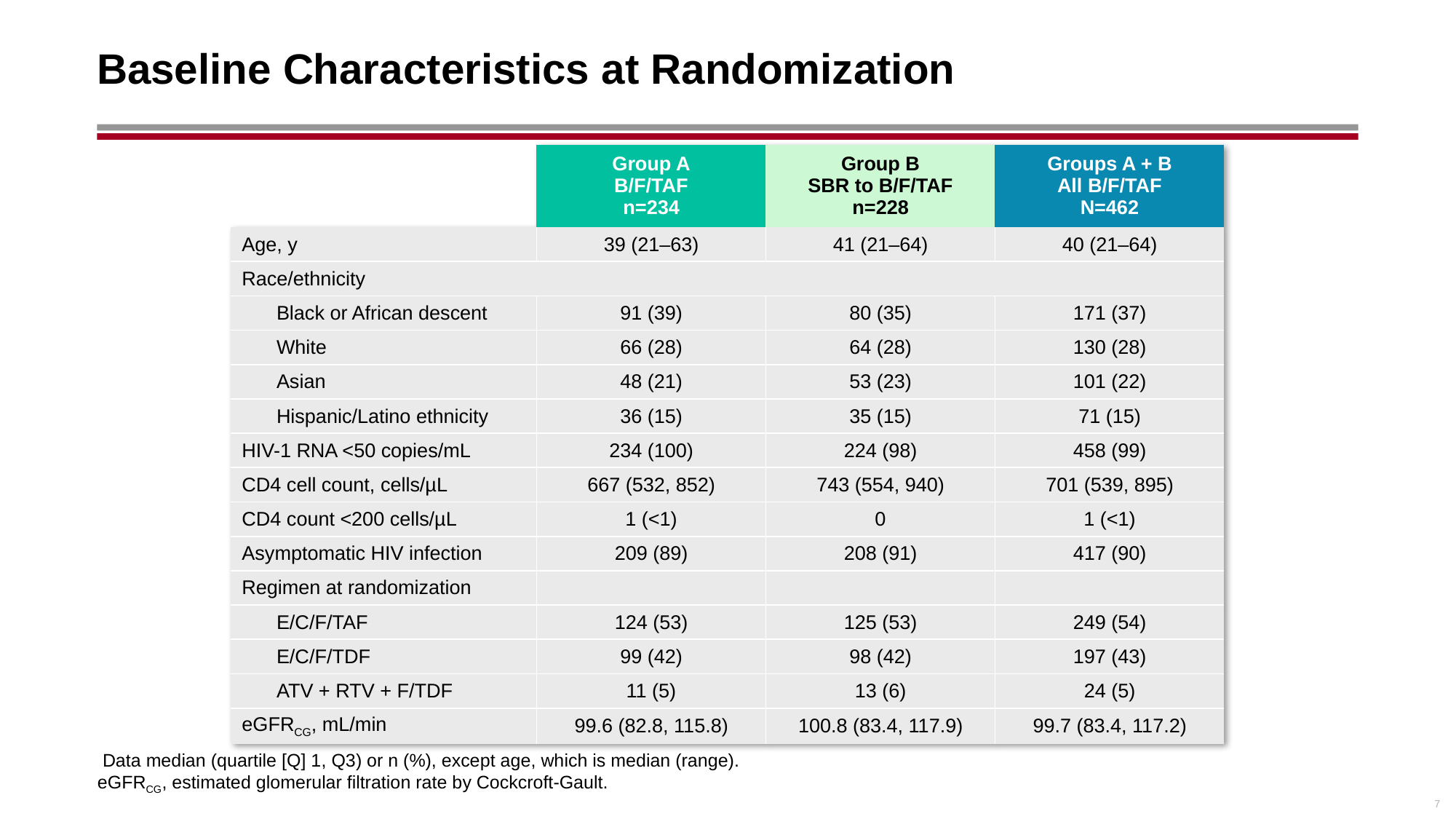

# Baseline Characteristics at Randomization
|  | Group A B/F/TAF n=234 | Group B SBR to B/F/TAF n=228 | Groups A + B All B/F/TAF N=462 |
| --- | --- | --- | --- |
| Age, y | 39 (21‒63) | 41 (21‒64) | 40 (21‒64) |
| Race/ethnicity |  |  |  |
| Black or African descent | 91 (39) | 80 (35) | 171 (37) |
| White | 66 (28) | 64 (28) | 130 (28) |
| Asian | 48 (21) | 53 (23) | 101 (22) |
| Hispanic/Latino ethnicity | 36 (15) | 35 (15) | 71 (15) |
| HIV-1 RNA <50 copies/mL | 234 (100) | 224 (98) | 458 (99) |
| CD4 cell count, cells/µL | 667 (532, 852) | 743 (554, 940) | 701 (539, 895) |
| CD4 count <200 cells/µL | 1 (<1) | 0 | 1 (<1) |
| Asymptomatic HIV infection | 209 (89) | 208 (91) | 417 (90) |
| Regimen at randomization |  |  |  |
| E/C/F/TAF | 124 (53) | 125 (53) | 249 (54) |
| E/C/F/TDF | 99 (42) | 98 (42) | 197 (43) |
| ATV + RTV + F/TDF | 11 (5) | 13 (6) | 24 (5) |
| eGFRCG, mL/min | 99.6 (82.8, 115.8) | 100.8 (83.4, 117.9) | 99.7 (83.4, 117.2) |
 Data median (quartile [Q] 1, Q3) or n (%), except age, which is median (range).
eGFRCG, estimated glomerular filtration rate by Cockcroft-Gault.
7